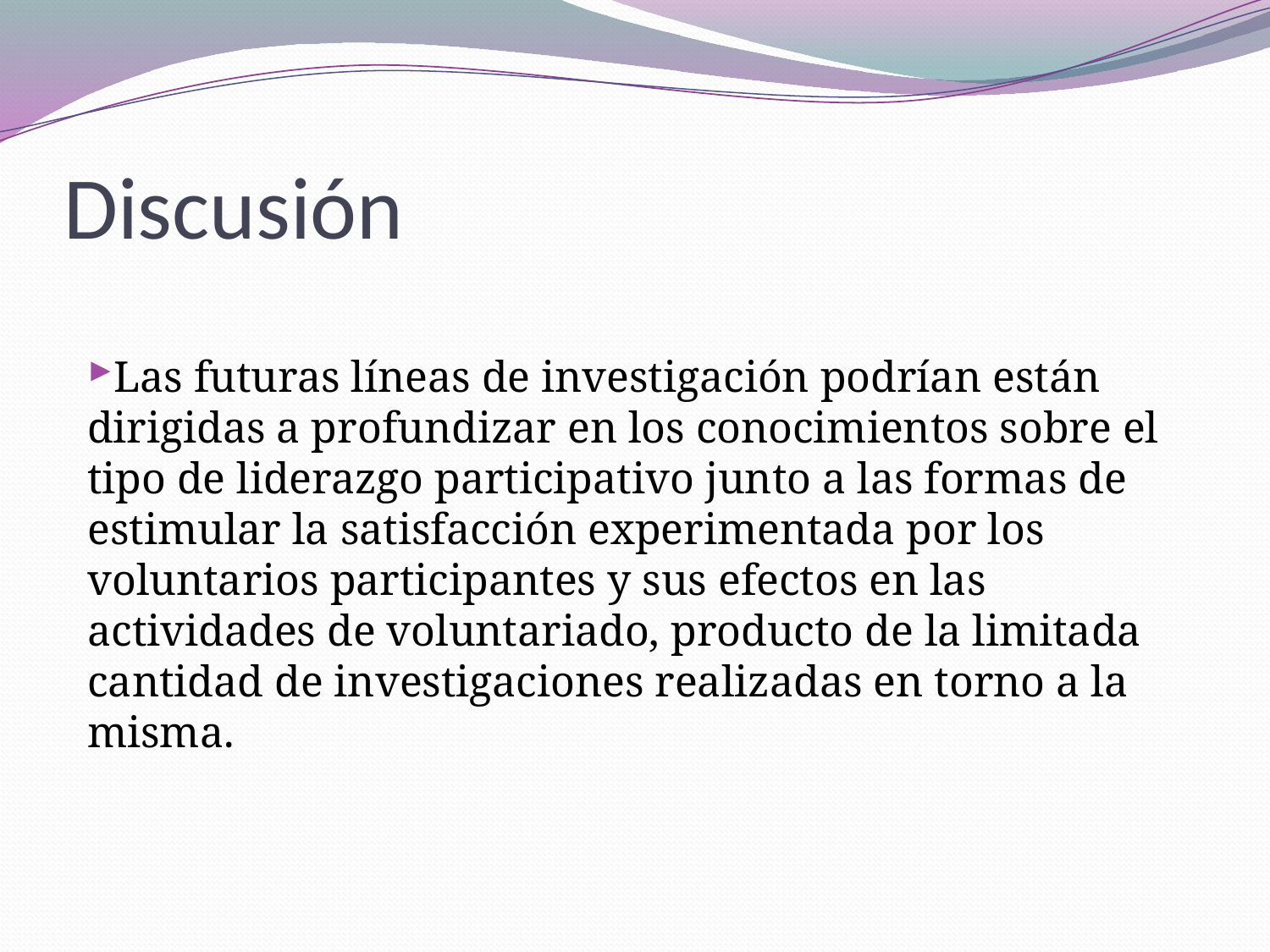

# Discusión

Las futuras líneas de investigación podrían están dirigidas a profundizar en los conocimientos sobre el tipo de liderazgo participativo junto a las formas de estimular la satisfacción experimentada por los voluntarios participantes y sus efectos en las actividades de voluntariado, producto de la limitada cantidad de investigaciones realizadas en torno a la misma.